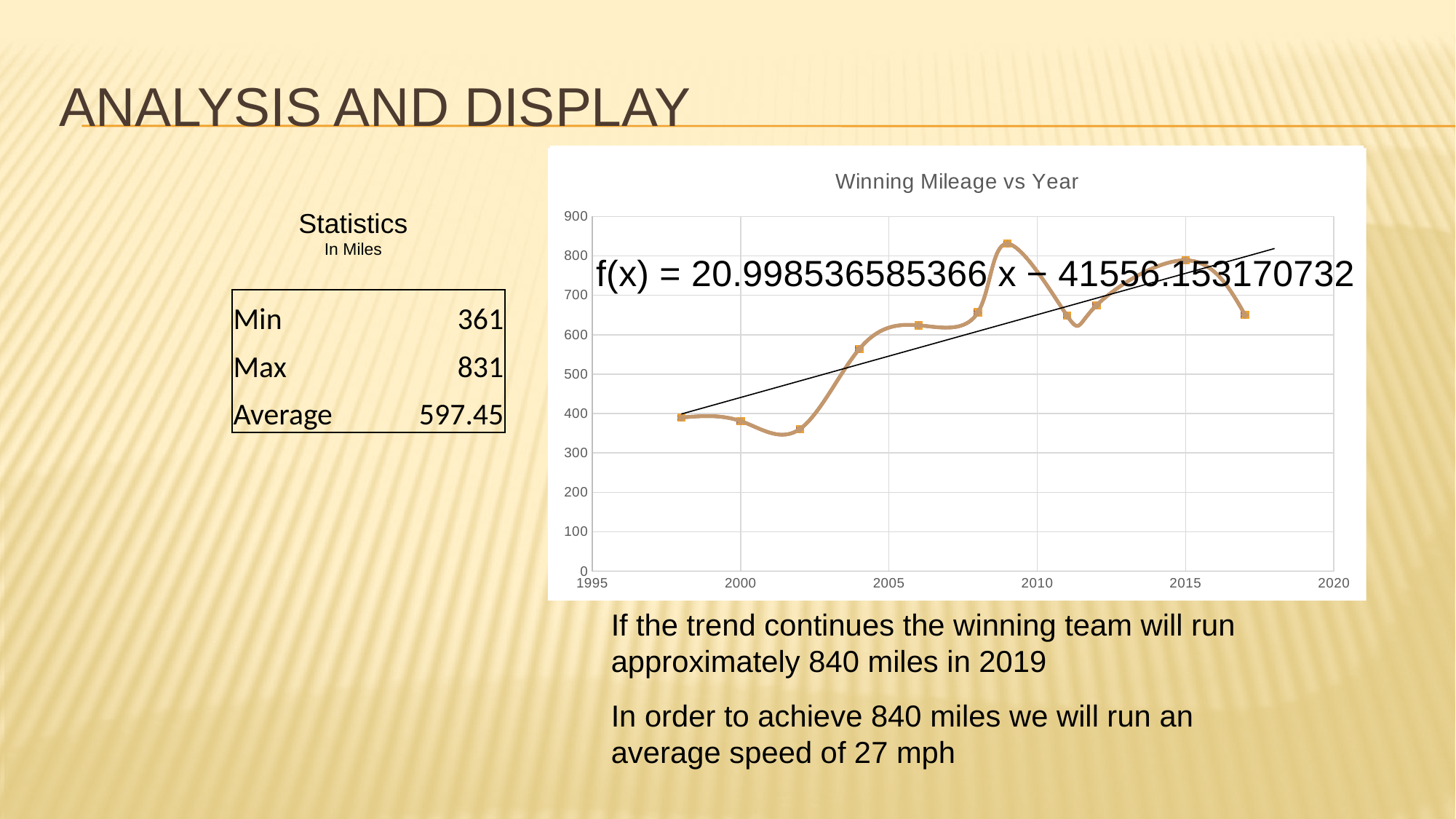

# Analysis and Display

### Chart: Winning Mileage vs Year

| Category |  |
|---|---|

### Chart: Winning Mileage vs Year

| Category |  |  |  |  |  |  |
|---|---|---|---|---|---|---|
Statistics
In Miles
| Min | 361 |
| --- | --- |
| Max | 831 |
| Average | 597.45 |
If the trend continues the winning team will run approximately 840 miles in 2019
In order to achieve 840 miles we will run an average speed of 27 mph